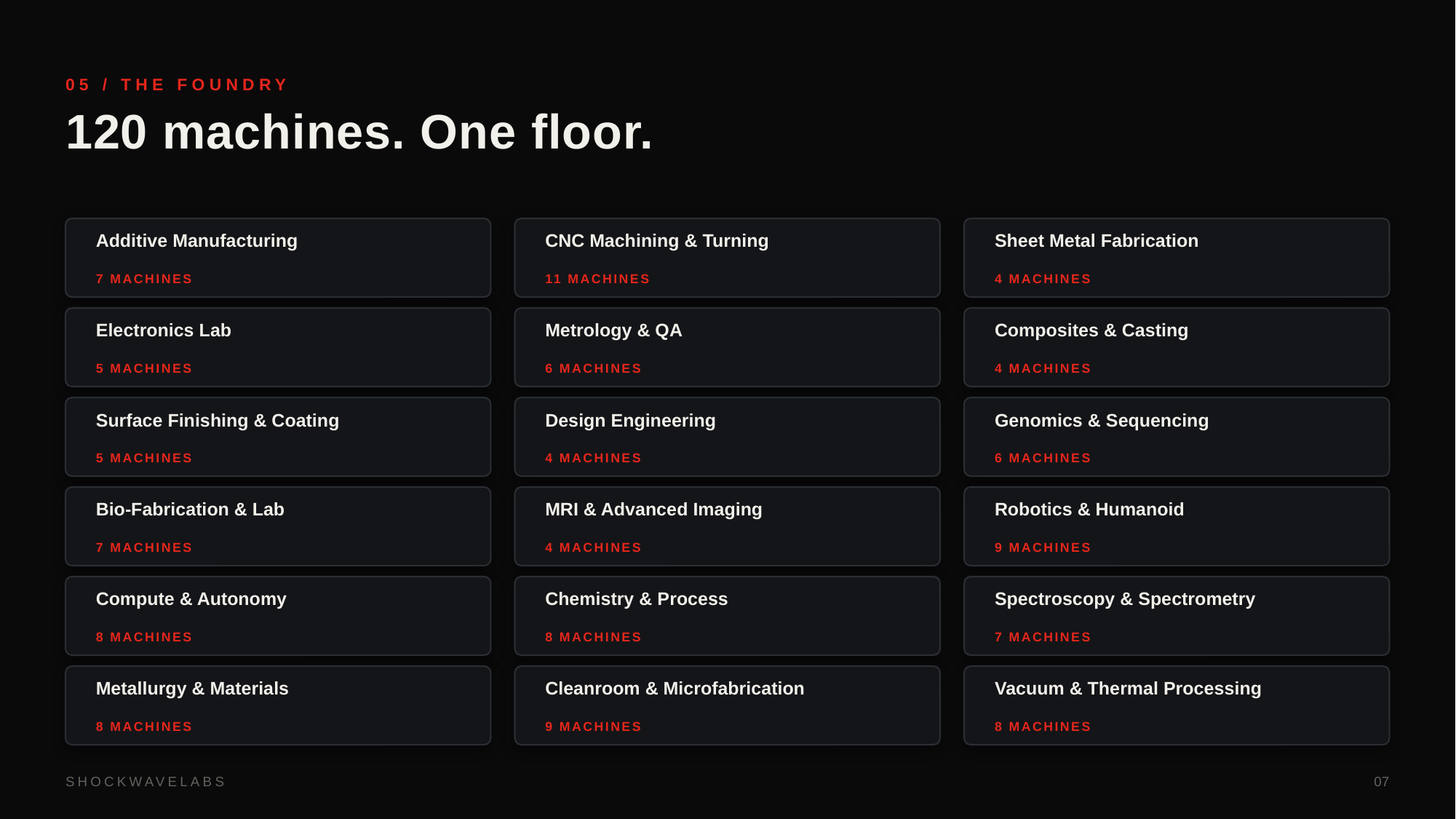

05 / THE FOUNDRY
120 machines. One floor.

Additive Manufacturing
CNC Machining & Turning
Sheet Metal Fabrication
7 MACHINES
11 MACHINES
4 MACHINES

Electronics Lab
Metrology & QA
Composites & Casting
5 MACHINES
6 MACHINES
4 MACHINES

Surface Finishing & Coating
Design Engineering
Genomics & Sequencing
5 MACHINES
4 MACHINES
6 MACHINES

Bio-Fabrication & Lab
MRI & Advanced Imaging
Robotics & Humanoid
7 MACHINES
4 MACHINES
9 MACHINES

Compute & Autonomy
Chemistry & Process
Spectroscopy & Spectrometry
8 MACHINES
8 MACHINES
7 MACHINES

Metallurgy & Materials
Cleanroom & Microfabrication
Vacuum & Thermal Processing
8 MACHINES
9 MACHINES
8 MACHINES
SHOCKWAVELABS
07